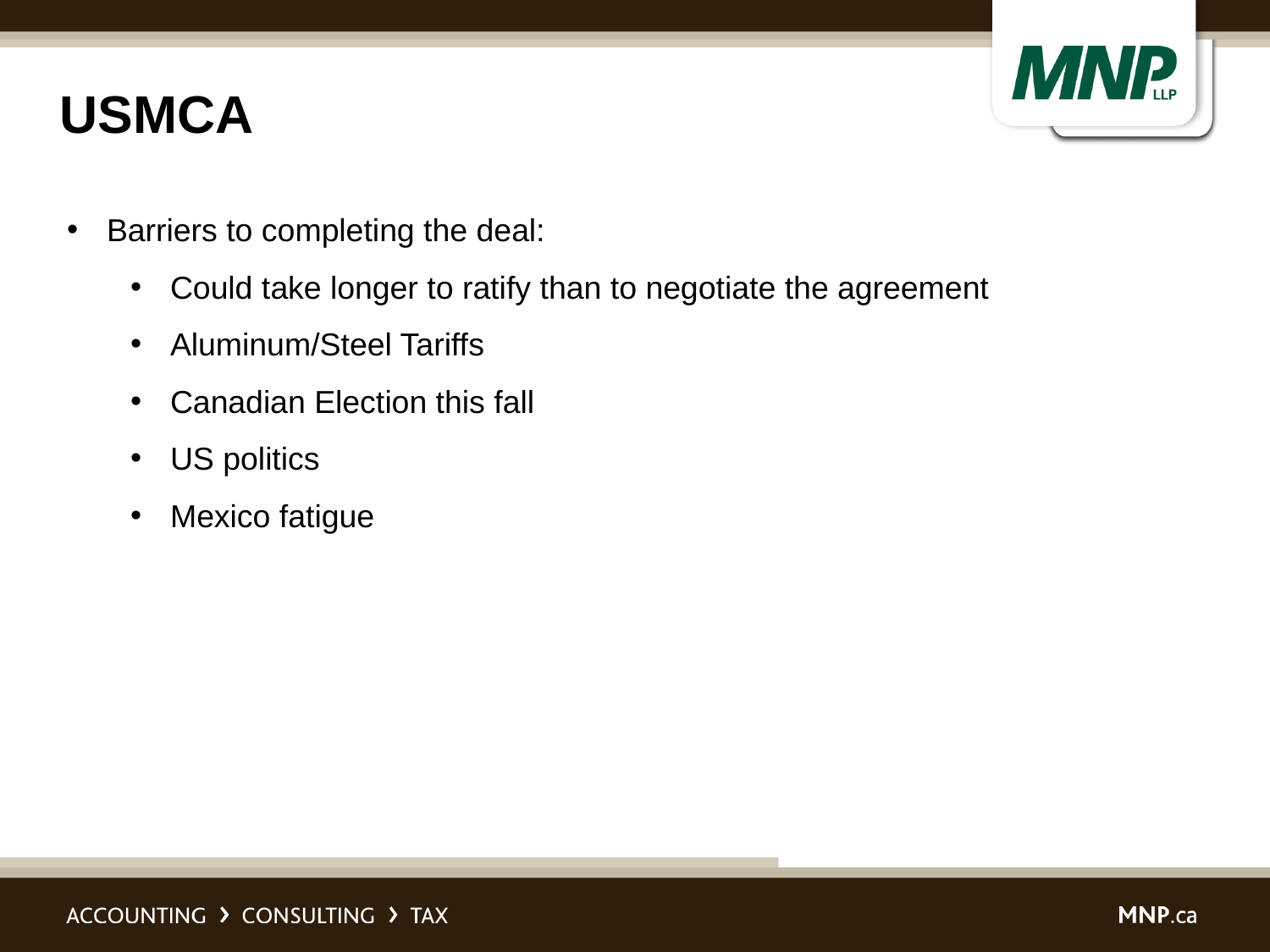

USMCA
Barriers to completing the deal:
Could take longer to ratify than to negotiate the agreement
Aluminum/Steel Tariffs
Canadian Election this fall
US politics
Mexico fatigue